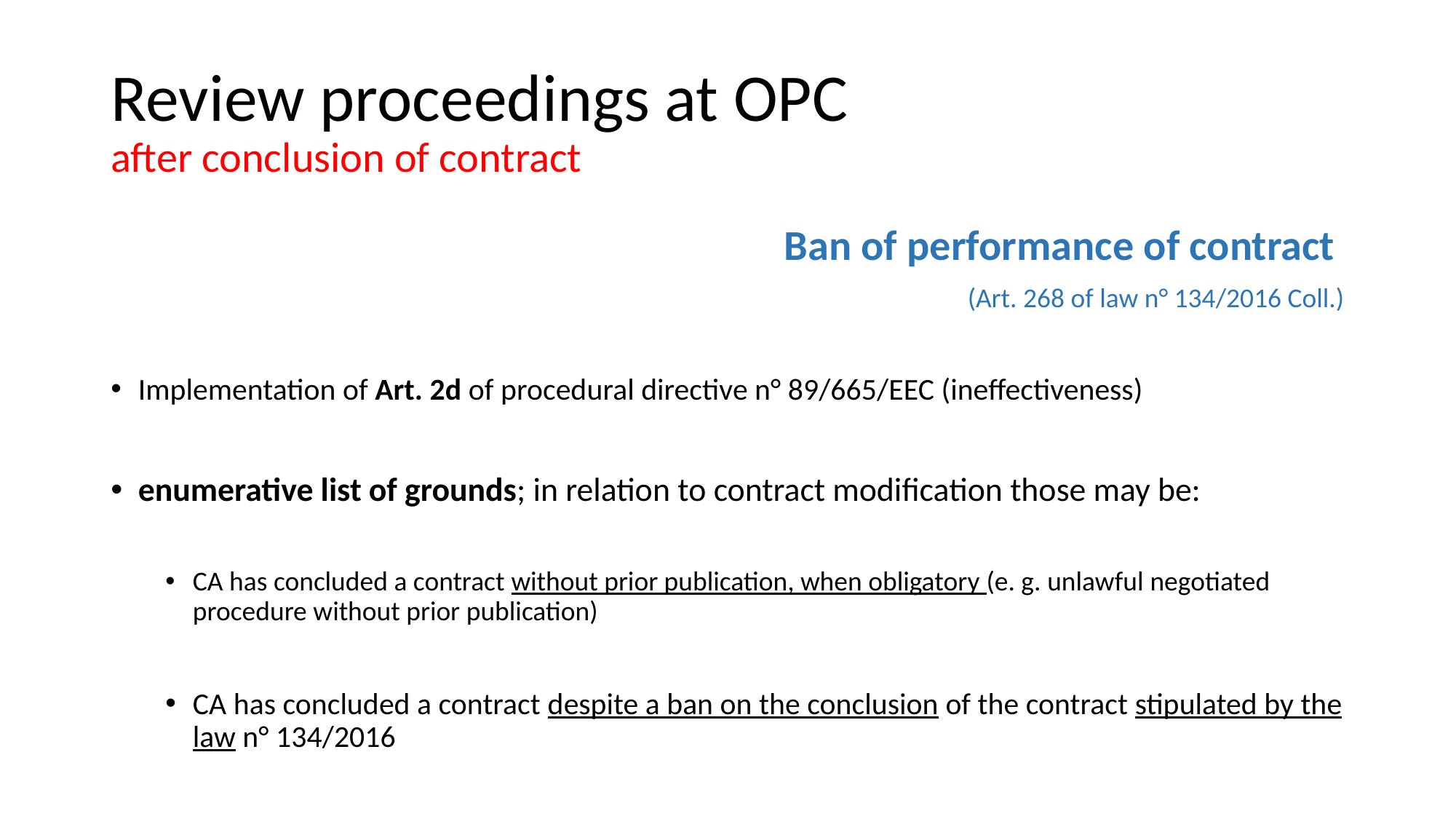

# Review proceedings at OPC after conclusion of contract
Ban of performance of contract
(Art. 268 of law n° 134/2016 Coll.)

Implementation of Art. 2d of procedural directive n° 89/665/EEC (ineffectiveness)

enumerative list of grounds; in relation to contract modification those may be:

CA has concluded a contract without prior publication, when obligatory (e. g. unlawful negotiated procedure without prior publication)

CA has concluded a contract despite a ban on the conclusion of the contract stipulated by the law n° 134/2016